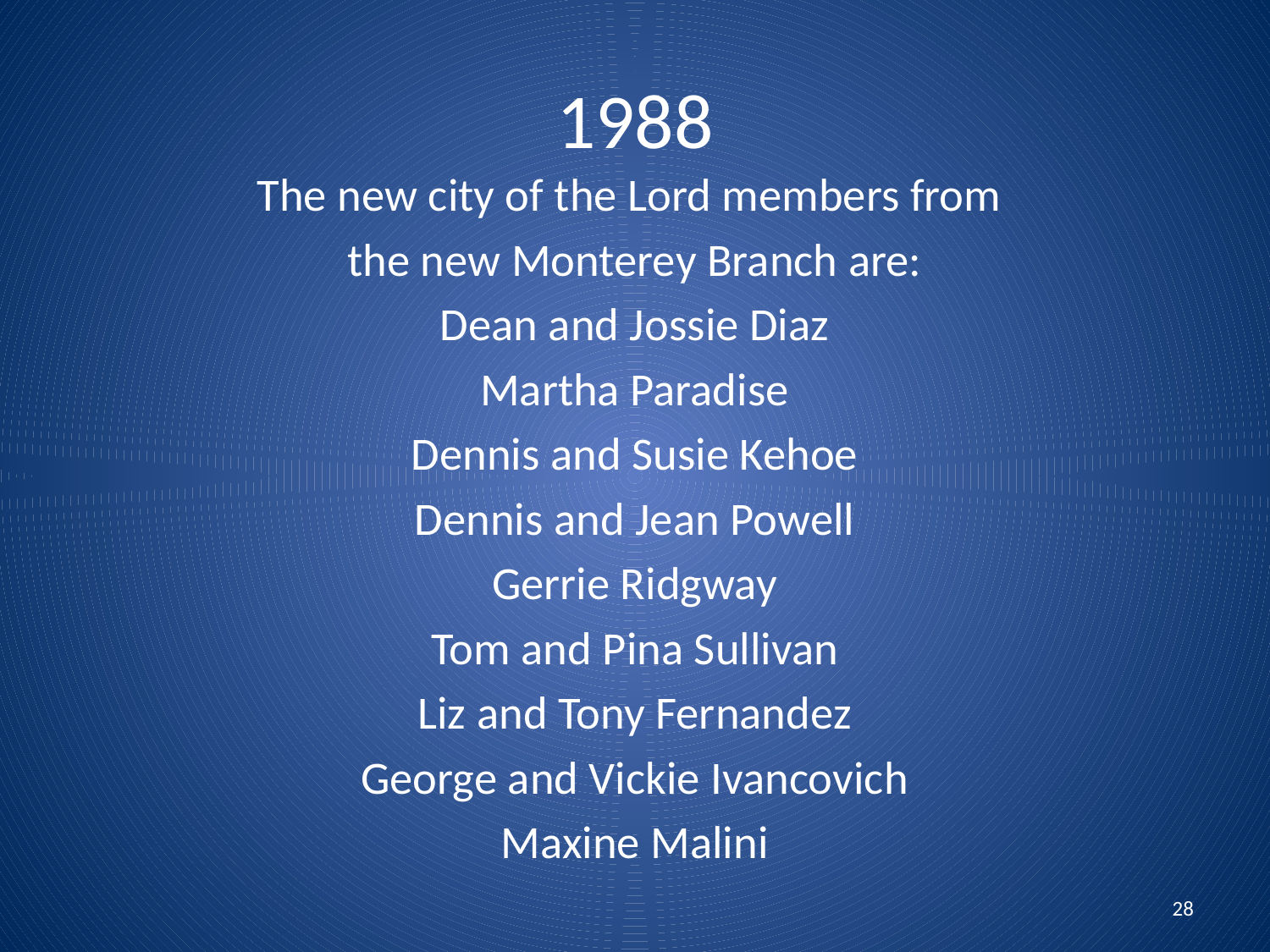

# 1988
The new city of the Lord members from
the new Monterey Branch are:
Dean and Jossie Diaz
Martha Paradise
Dennis and Susie Kehoe
Dennis and Jean Powell
Gerrie Ridgway
Tom and Pina Sullivan
Liz and Tony Fernandez
George and Vickie Ivancovich
Maxine Malini
28